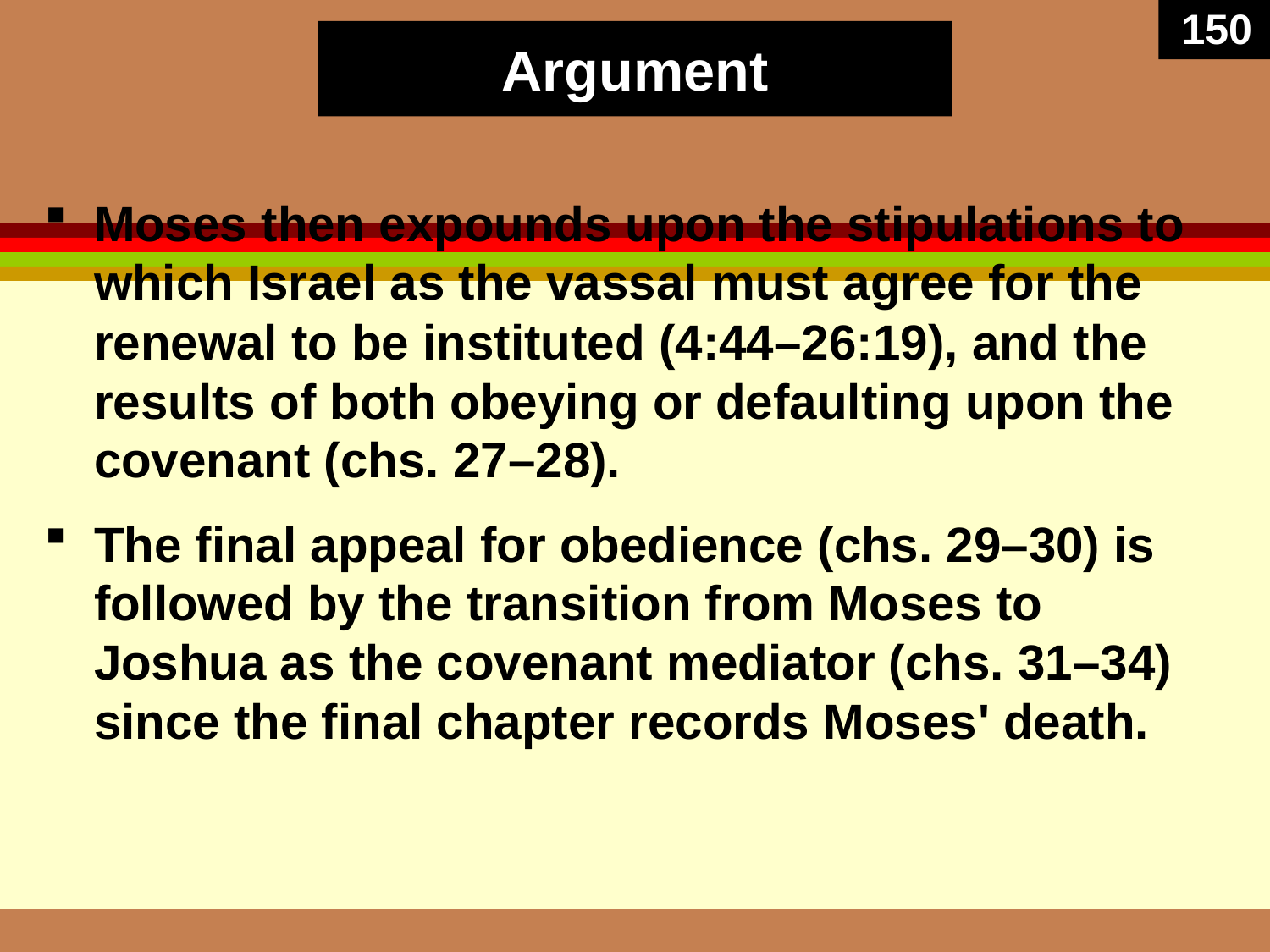

150
# Argument
Moses then expounds upon the stipulations to which Israel as the vassal must agree for the renewal to be instituted (4:44–26:19), and the results of both obeying or defaulting upon the covenant (chs. 27–28).
The final appeal for obedience (chs. 29–30) is followed by the transition from Moses to Joshua as the covenant mediator (chs. 31–34) since the final chapter records Moses' death.